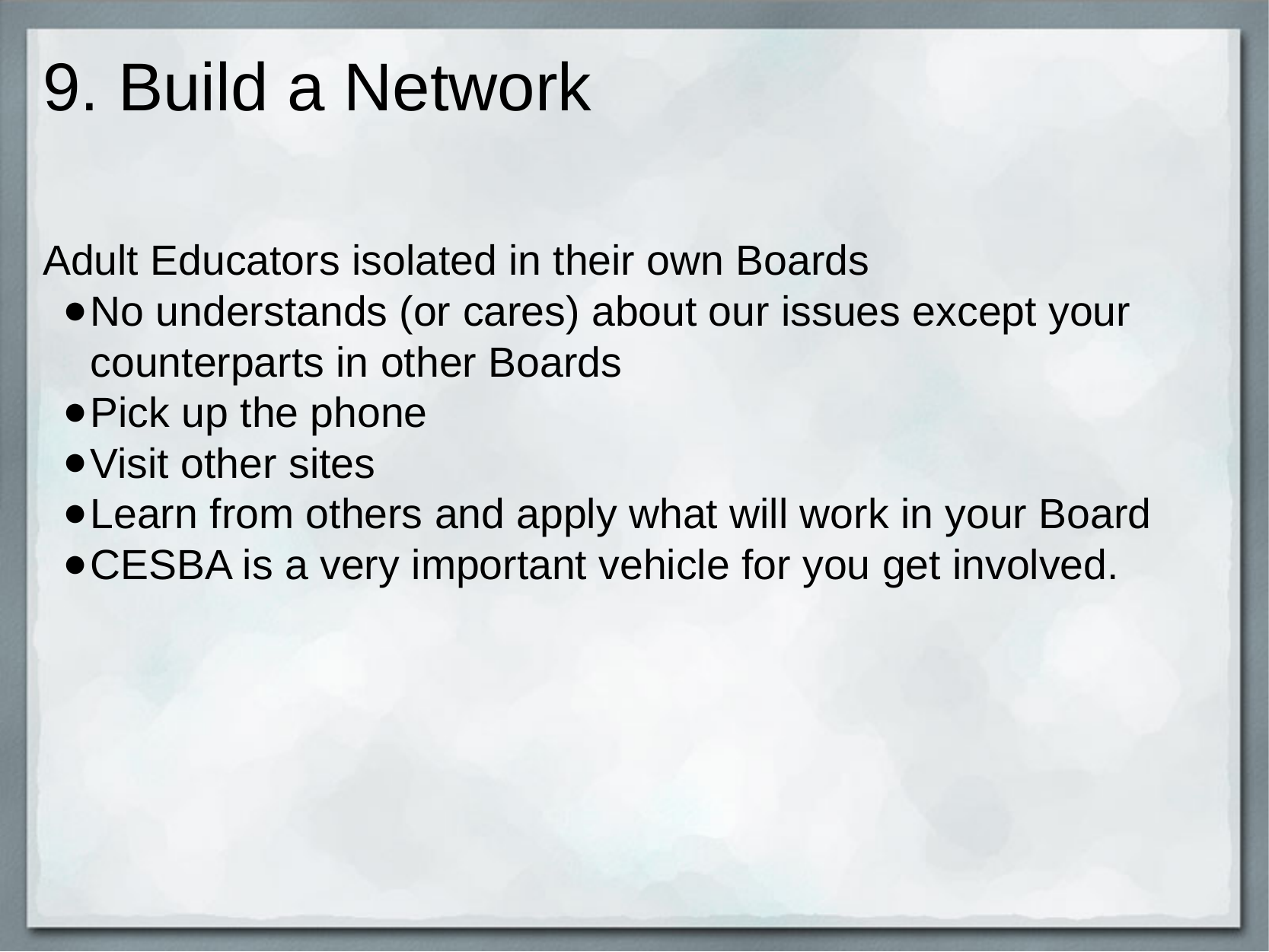

# 9. Build a Network
Adult Educators isolated in their own Boards
No understands (or cares) about our issues except your counterparts in other Boards
Pick up the phone
Visit other sites
Learn from others and apply what will work in your Board
CESBA is a very important vehicle for you get involved.